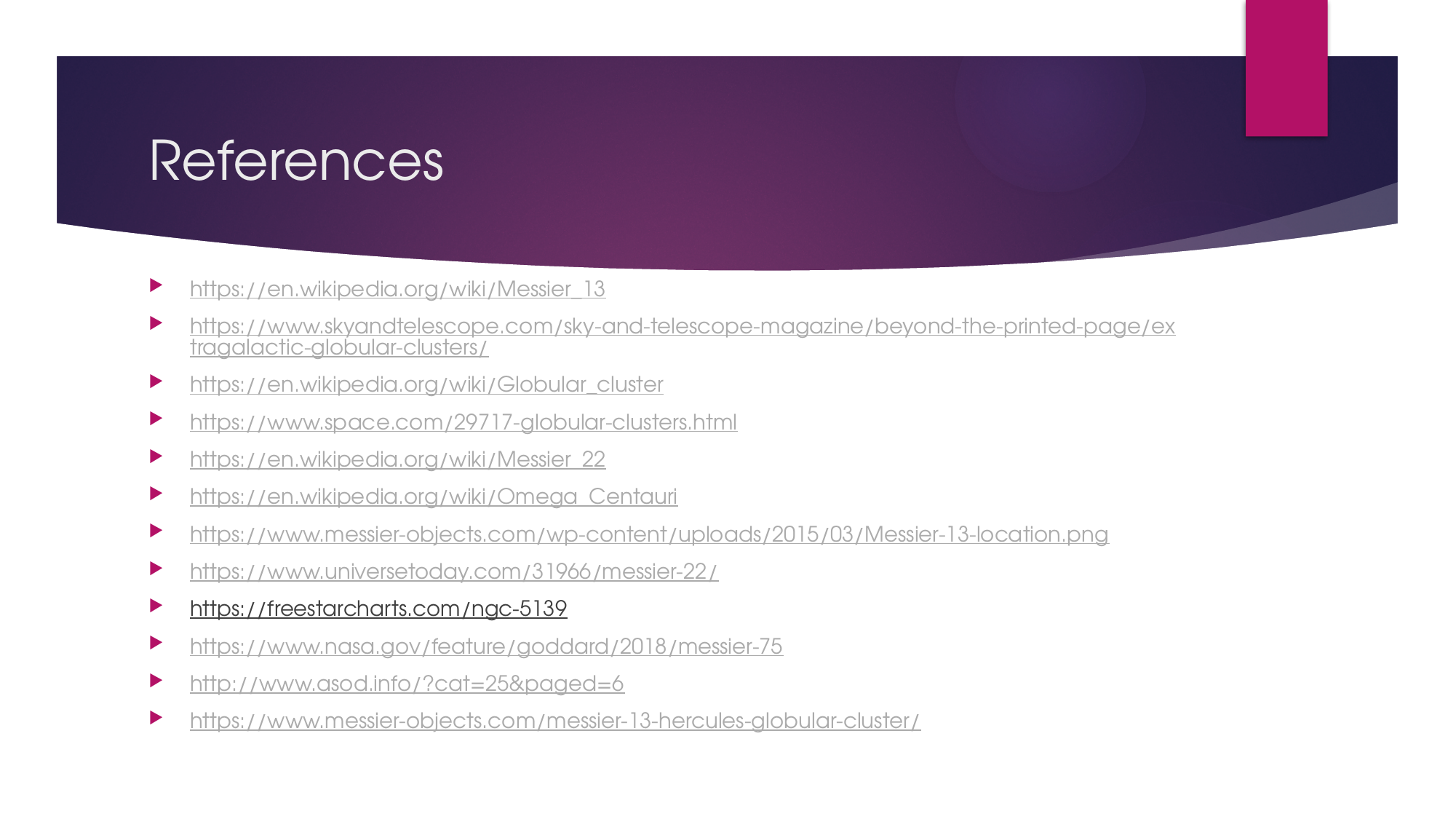

# References
https://en.wikipedia.org/wiki/Messier_13
https://www.skyandtelescope.com/sky-and-telescope-magazine/beyond-the-printed-page/extragalactic-globular-clusters/
https://en.wikipedia.org/wiki/Globular_cluster
https://www.space.com/29717-globular-clusters.html
https://en.wikipedia.org/wiki/Messier_22
https://en.wikipedia.org/wiki/Omega_Centauri
https://www.messier-objects.com/wp-content/uploads/2015/03/Messier-13-location.png
https://www.universetoday.com/31966/messier-22/
https://freestarcharts.com/ngc-5139
https://www.nasa.gov/feature/goddard/2018/messier-75
http://www.asod.info/?cat=25&paged=6
https://www.messier-objects.com/messier-13-hercules-globular-cluster/